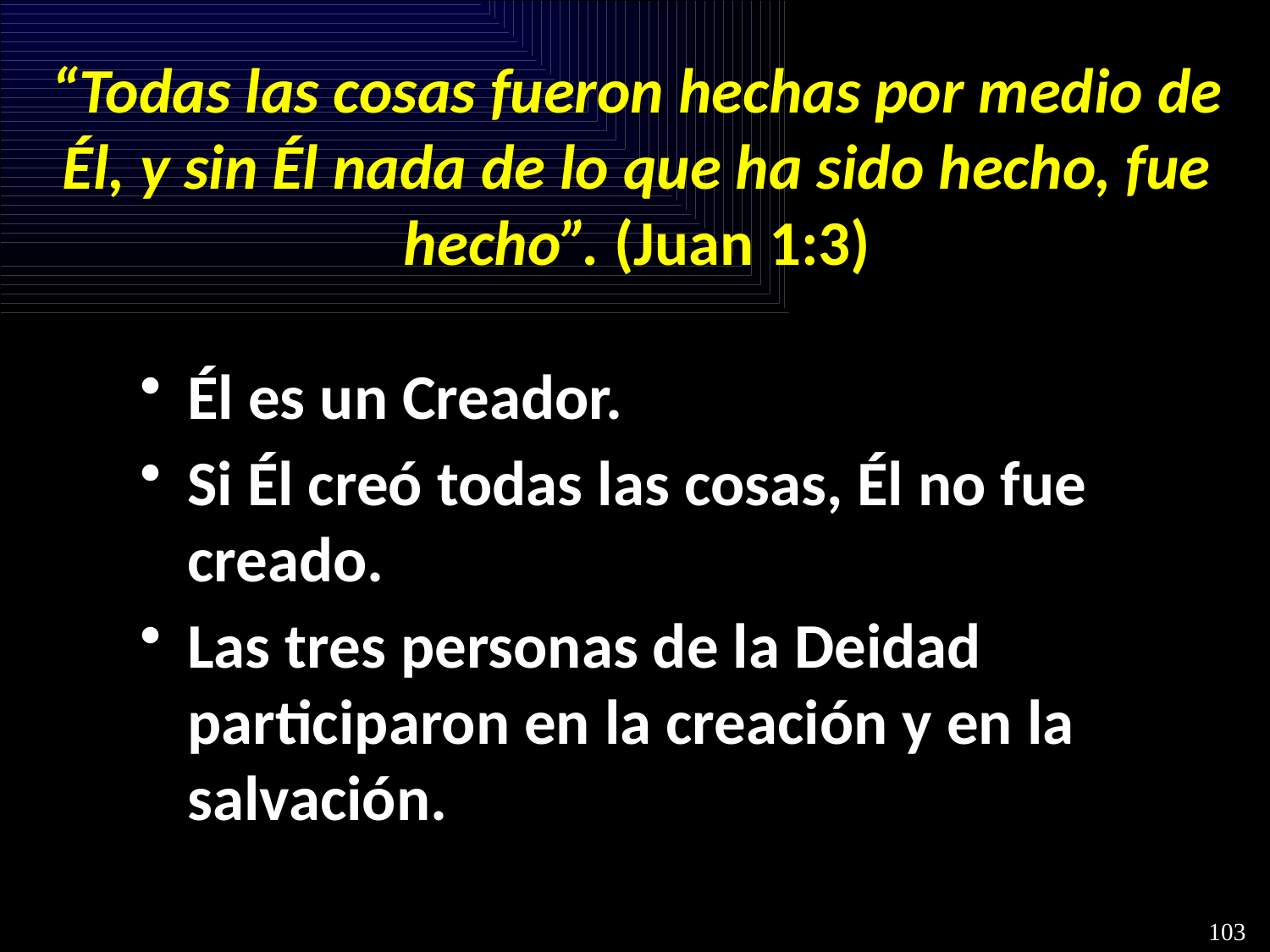

# “Todas las cosas fueron hechas por medio de Él, y sin Él nada de lo que ha sido hecho, fue hecho”. (Juan 1:3)
Él es un Creador.
Si Él creó todas las cosas, Él no fue creado.
Las tres personas de la Deidad participaron en la creación y en la salvación.
103